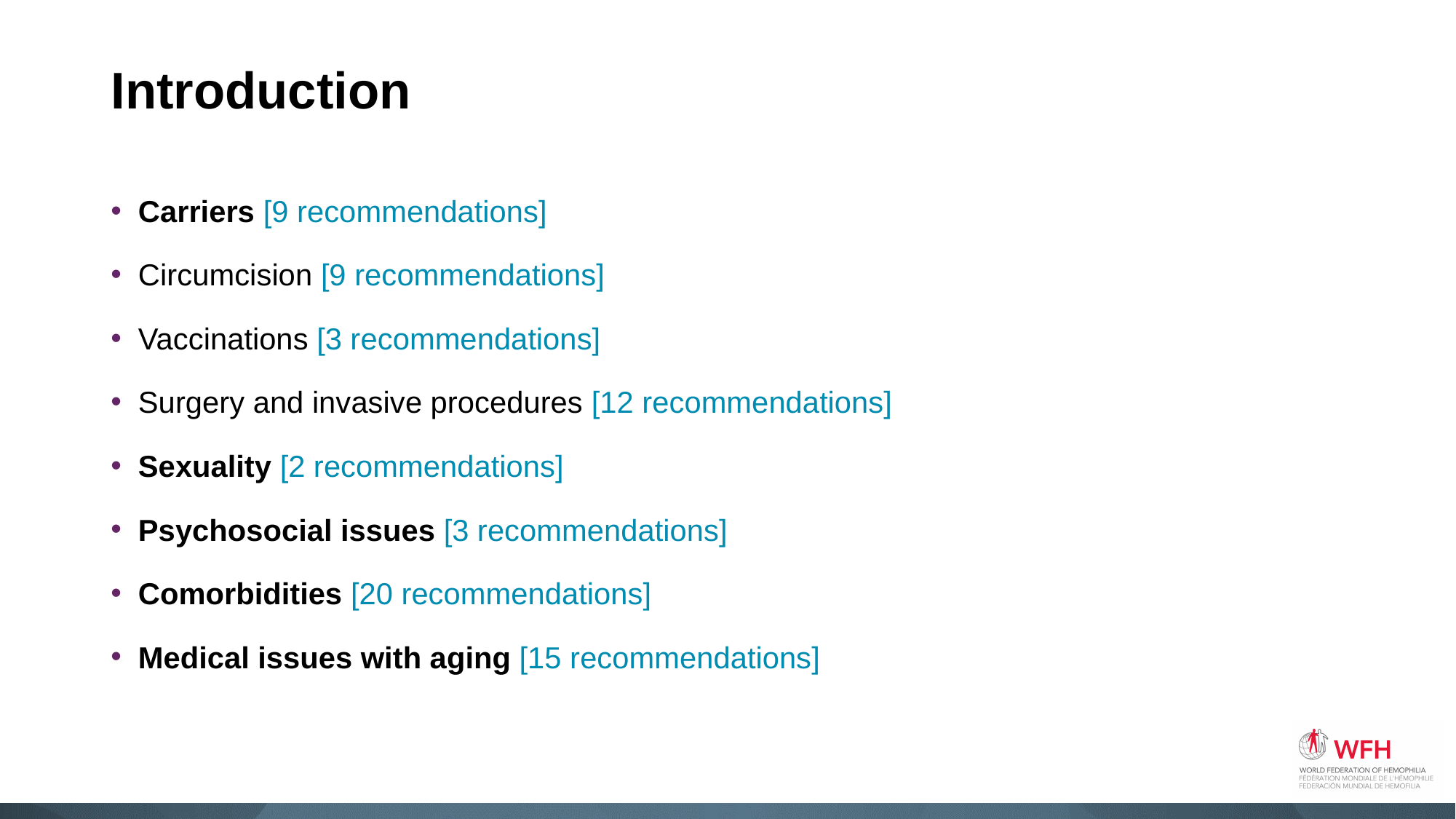

# Introduction
Carriers [9 recommendations]
Circumcision [9 recommendations]
Vaccinations [3 recommendations]
Surgery and invasive procedures [12 recommendations]
Sexuality [2 recommendations]
Psychosocial issues [3 recommendations]
Comorbidities [20 recommendations]
Medical issues with aging [15 recommendations]